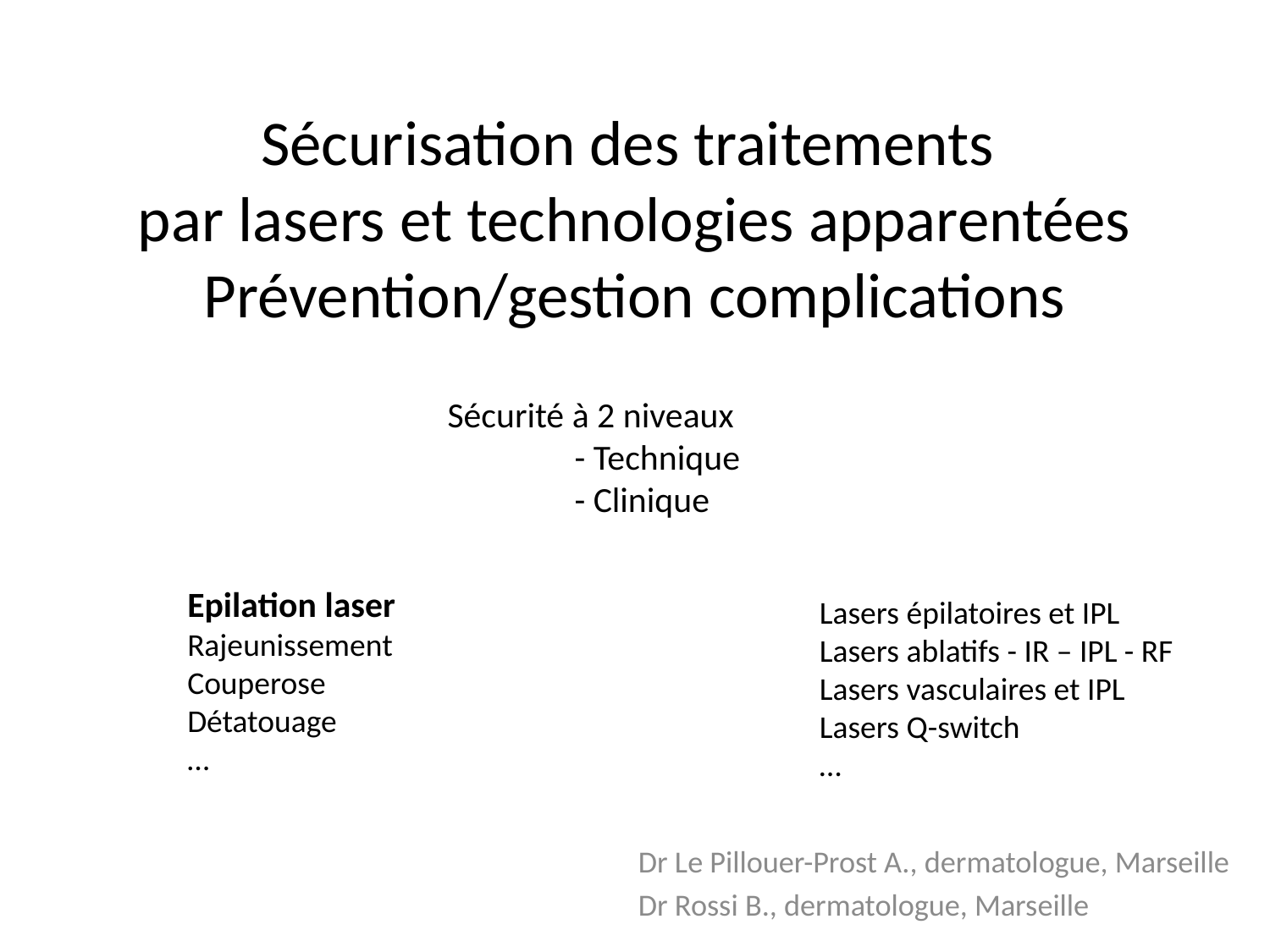

# Sécurisation des traitements par lasers et technologies apparentées Prévention/gestion complications
Sécurité à 2 niveaux
	- Technique
	- Clinique
Epilation laser
Rajeunissement
Couperose
Détatouage
…
Lasers épilatoires et IPL
Lasers ablatifs - IR – IPL - RF
Lasers vasculaires et IPL
Lasers Q-switch
…
Dr Le Pillouer-Prost A., dermatologue, Marseille
Dr Rossi B., dermatologue, Marseille